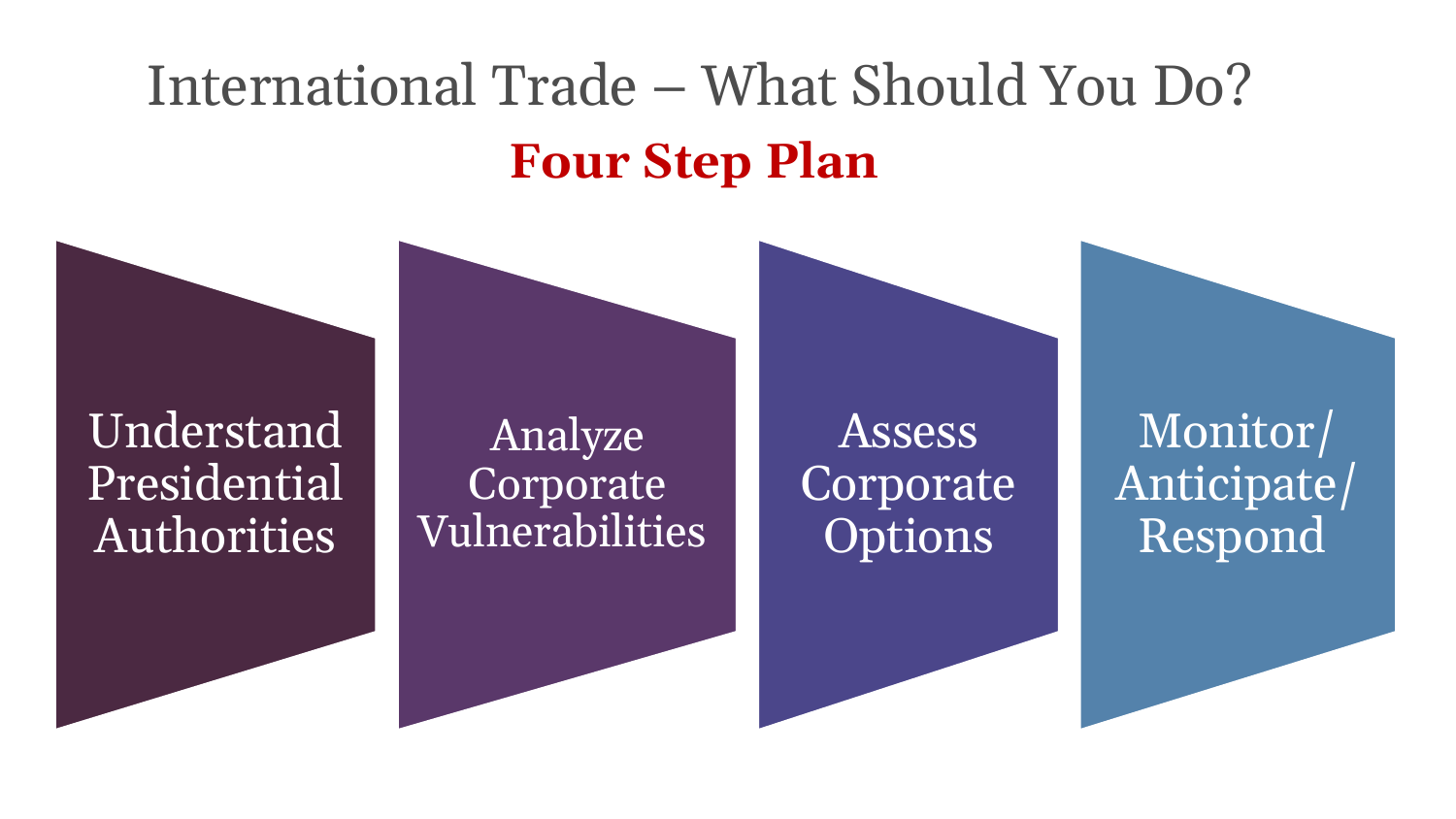

International Trade – What Should You Do?
Four Step Plan
Understand Presidential Authorities
Analyze Corporate Vulnerabilities
Assess Corporate Options
Monitor/ Anticipate/ Respond